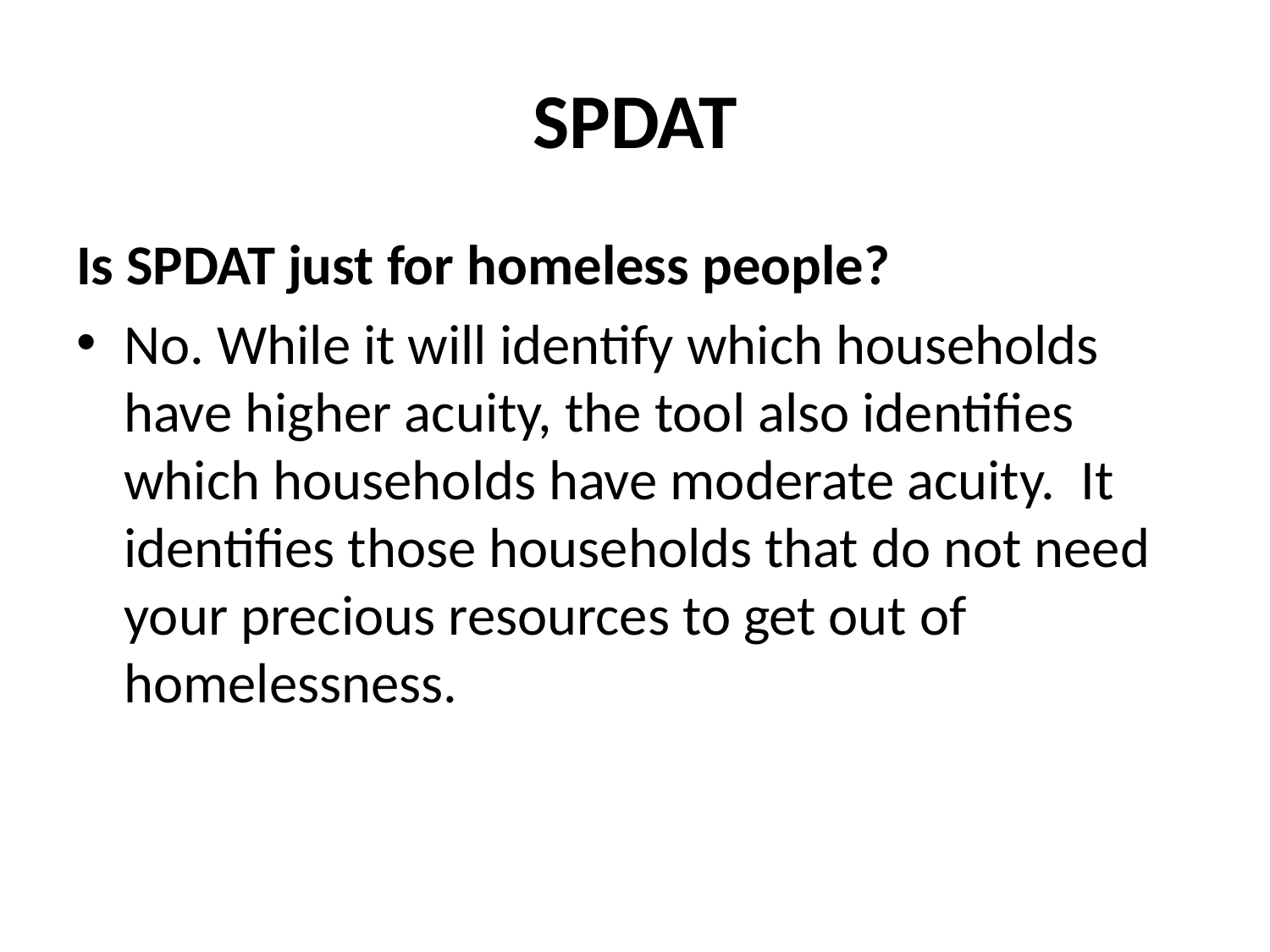

# SPDAT
Is SPDAT just for homeless people?
No. While it will identify which households have higher acuity, the tool also identifies which households have moderate acuity.  It identifies those households that do not need your precious resources to get out of homelessness.